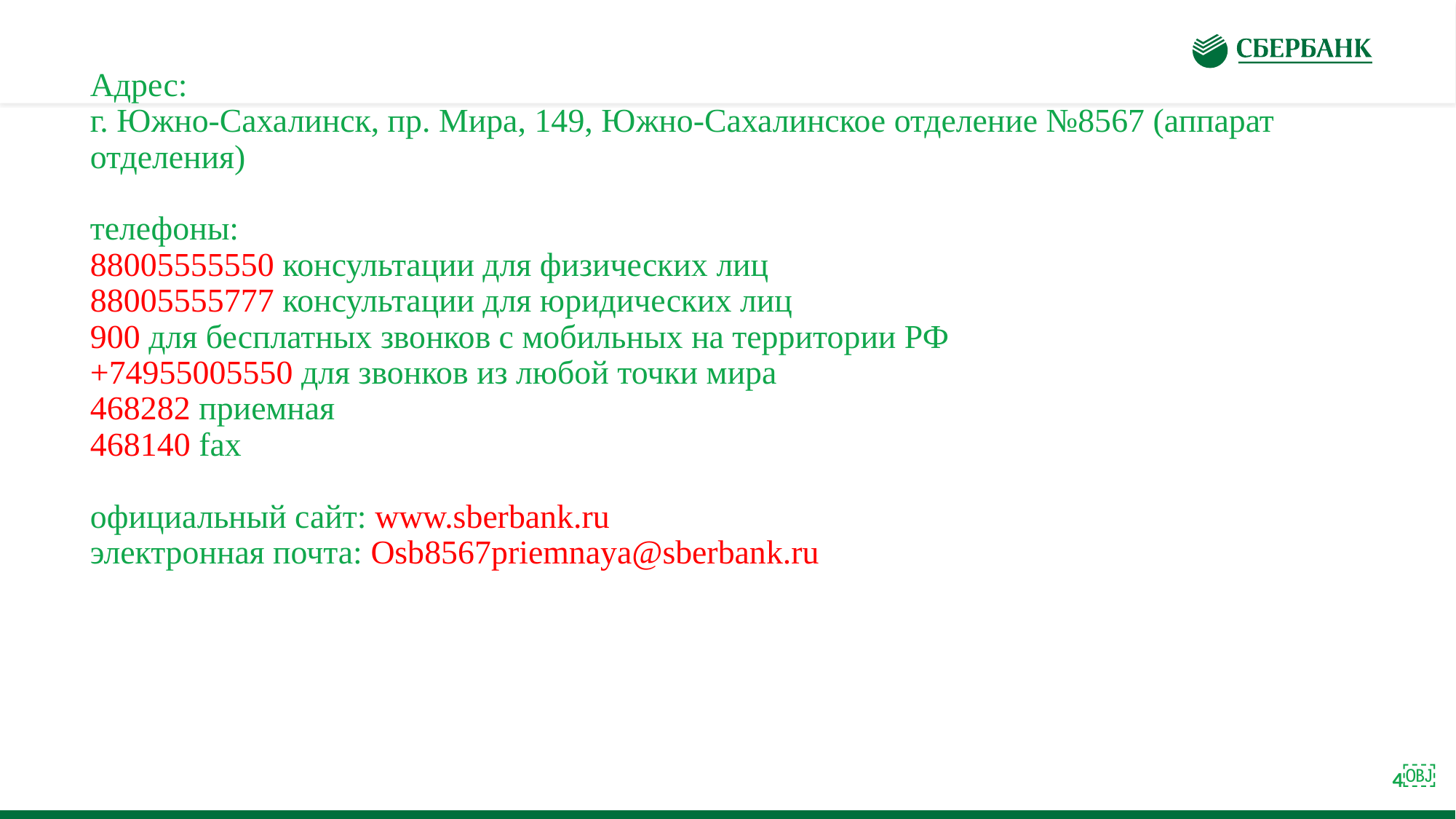

# Адрес: г. Южно-Сахалинск, пр. Мира, 149, Южно-Сахалинское отделение №8567 (аппарат отделения) телефоны: 88005555550 консультации для физических лиц 88005555777 консультации для юридических лиц 900 для бесплатных звонков с мобильных на территории РФ +74955005550 для звонков из любой точки мира 468282 приемная 468140 fax официальный сайт: www.sberbank.ru электронная почта: Osb8567priemnaya@sberbank.ru